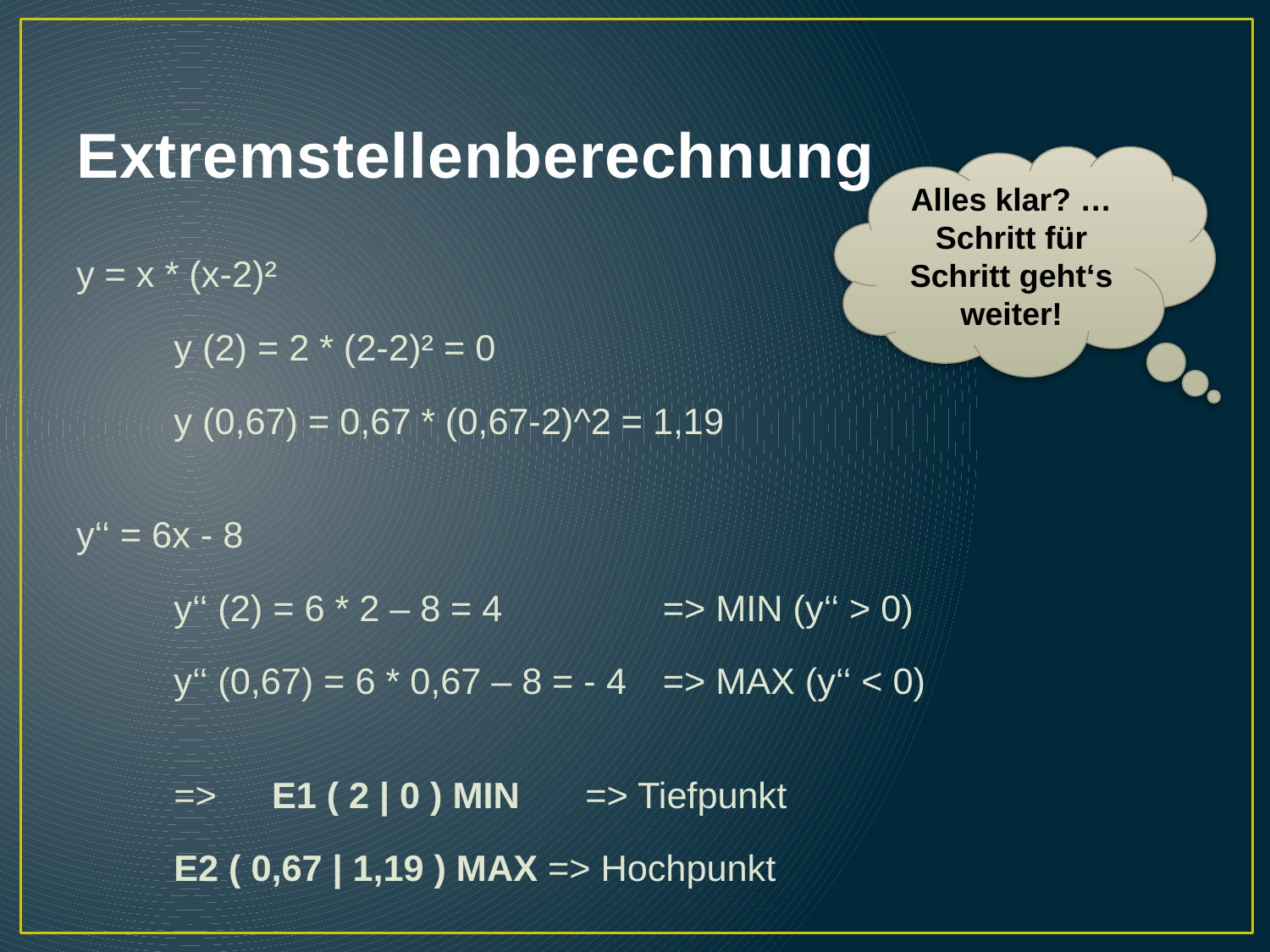

# Extremstellenberechnung
Alles klar? … Schritt für Schritt geht‘s weiter!
y = x * (x-2)²
	y (2) = 2 * (2-2)² = 0
	y (0,67) = 0,67 * (0,67-2)^2 = 1,19

y‘‘ = 6x - 8
	y‘‘ (2) = 6 * 2 – 8 = 4			=> MIN (y‘‘ > 0)
	y‘‘ (0,67) = 6 * 0,67 – 8 = - 4		=> MAX (y‘‘ < 0)

		=> 	E1 ( 2 | 0 ) MIN  	  => Tiefpunkt
			E2 ( 0,67 | 1,19 ) MAX => Hochpunkt